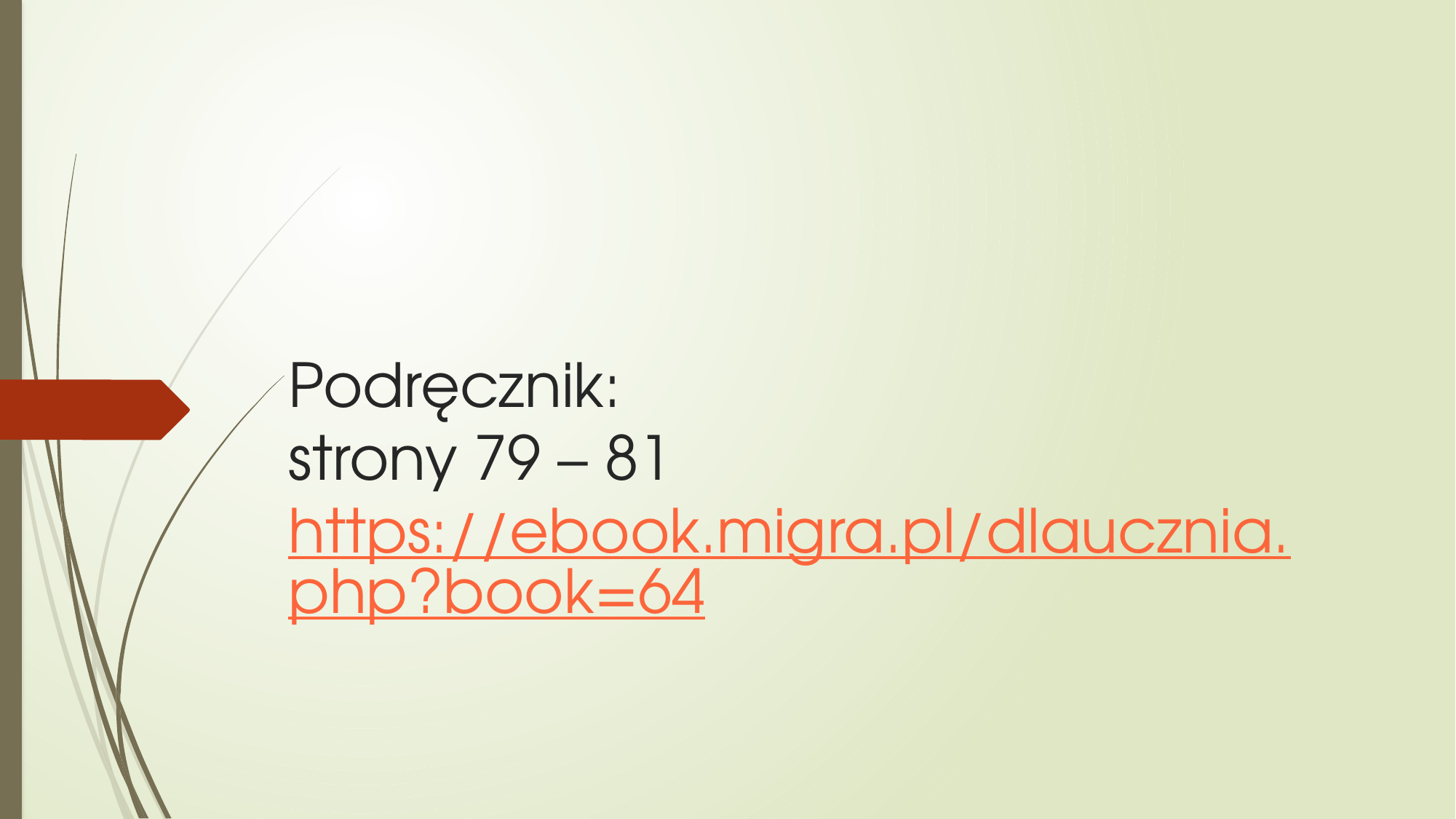

# Podręcznik: strony 79 – 81 https://ebook.migra.pl/dlaucznia.php?book=64